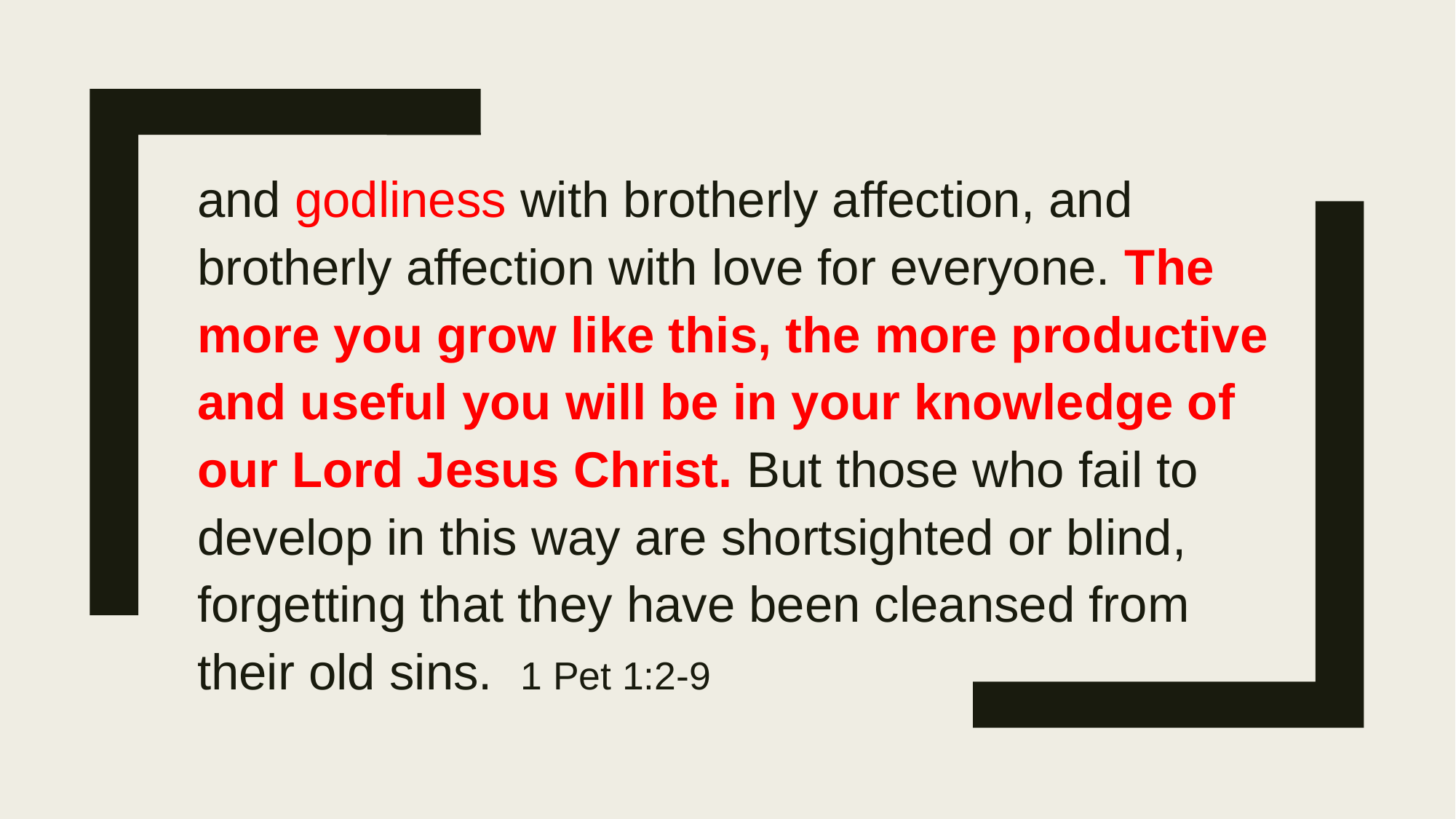

and godliness with brotherly affection, and brotherly affection with love for everyone. The more you grow like this, the more productive and useful you will be in your knowledge of our Lord Jesus Christ. But those who fail to develop in this way are shortsighted or blind, forgetting that they have been cleansed from their old sins.  1 Pet 1:2-9